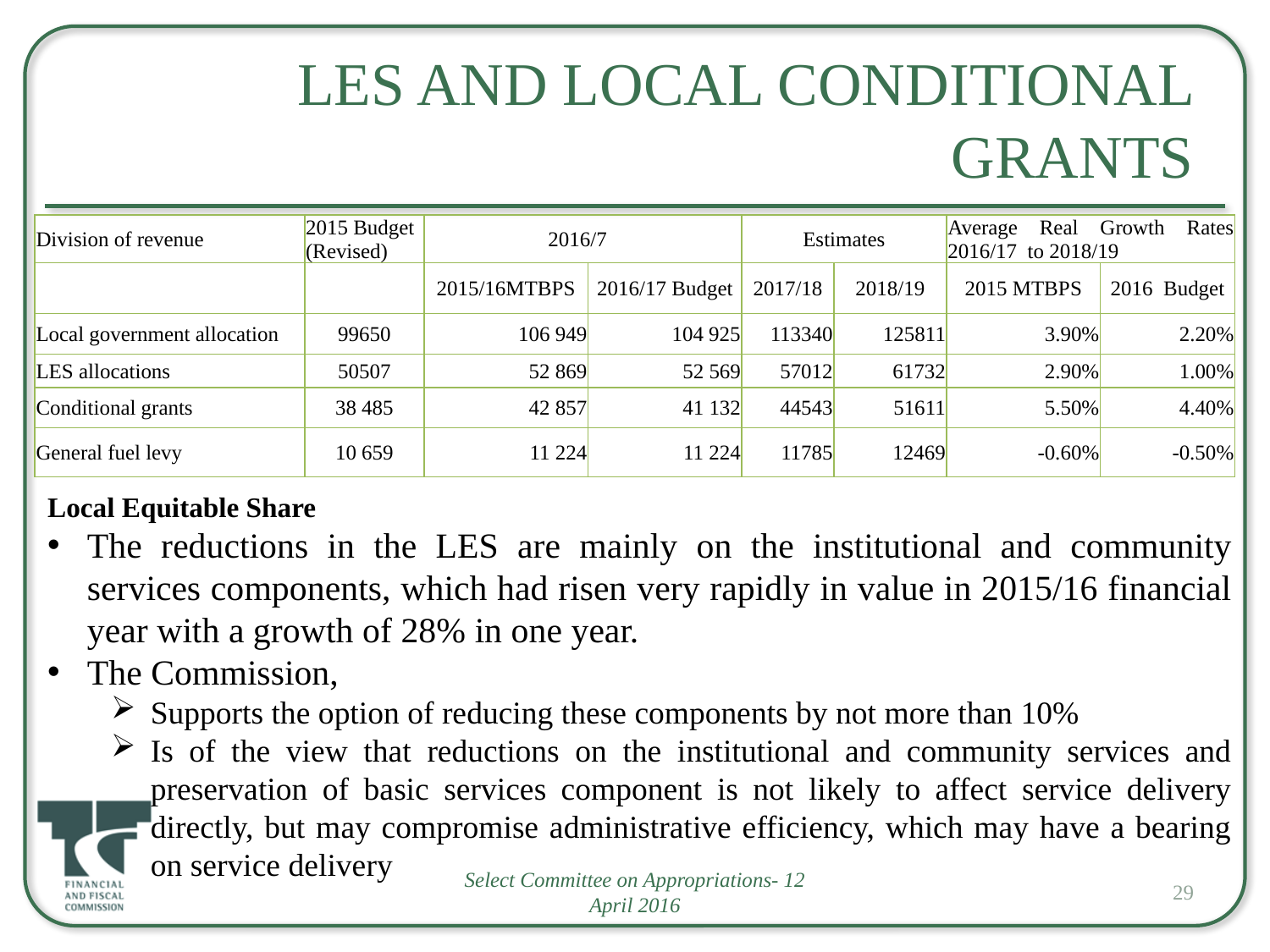

# LES and Local Conditional Grants
| Division of revenue | 2015 Budget (Revised) | 2016/7 |  | Estimates |  | Average Real Growth Rates 2016/17 to 2018/19 |  |
| --- | --- | --- | --- | --- | --- | --- | --- |
|  |  | 2015/16MTBPS | 2016/17 Budget | 2017/18 | 2018/19 | 2015 MTBPS | 2016 Budget |
| Local government allocation | 99650 | 106 949 | 104 925 | 113340 | 125811 | 3.90% | 2.20% |
| LES allocations | 50507 | 52 869 | 52 569 | 57012 | 61732 | 2.90% | 1.00% |
| Conditional grants | 38 485 | 42 857 | 41 132 | 44543 | 51611 | 5.50% | 4.40% |
| General fuel levy | 10 659 | 11 224 | 11 224 | 11785 | 12469 | -0.60% | -0.50% |

Local Equitable Share
The reductions in the LES are mainly on the institutional and community services components, which had risen very rapidly in value in 2015/16 financial year with a growth of 28% in one year.
The Commission,
Supports the option of reducing these components by not more than 10%
Is of the view that reductions on the institutional and community services and preservation of basic services component is not likely to affect service delivery directly, but may compromise administrative efficiency, which may have a bearing on service delivery
Select Committee on Appropriations- 12 April 2016
29